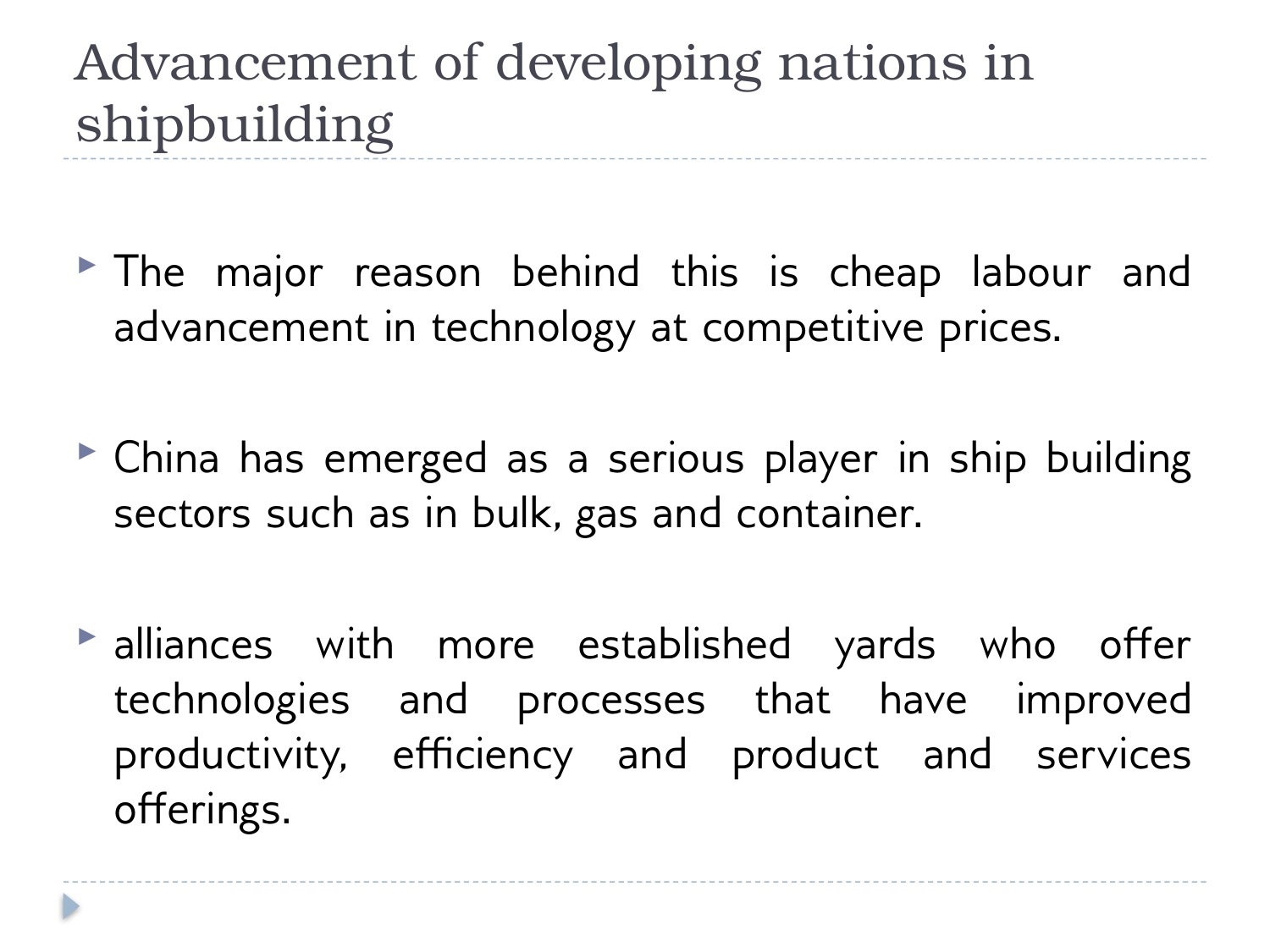

# Advancement of developing nations in shipbuilding

The major reason behind this is cheap labour and advancement in technology at competitive prices.

China has emerged as a serious player in ship building sectors such as in bulk, gas and container.

alliances with more established yards who offer technologies and processes that have improved productivity, efficiency and product and services offerings.